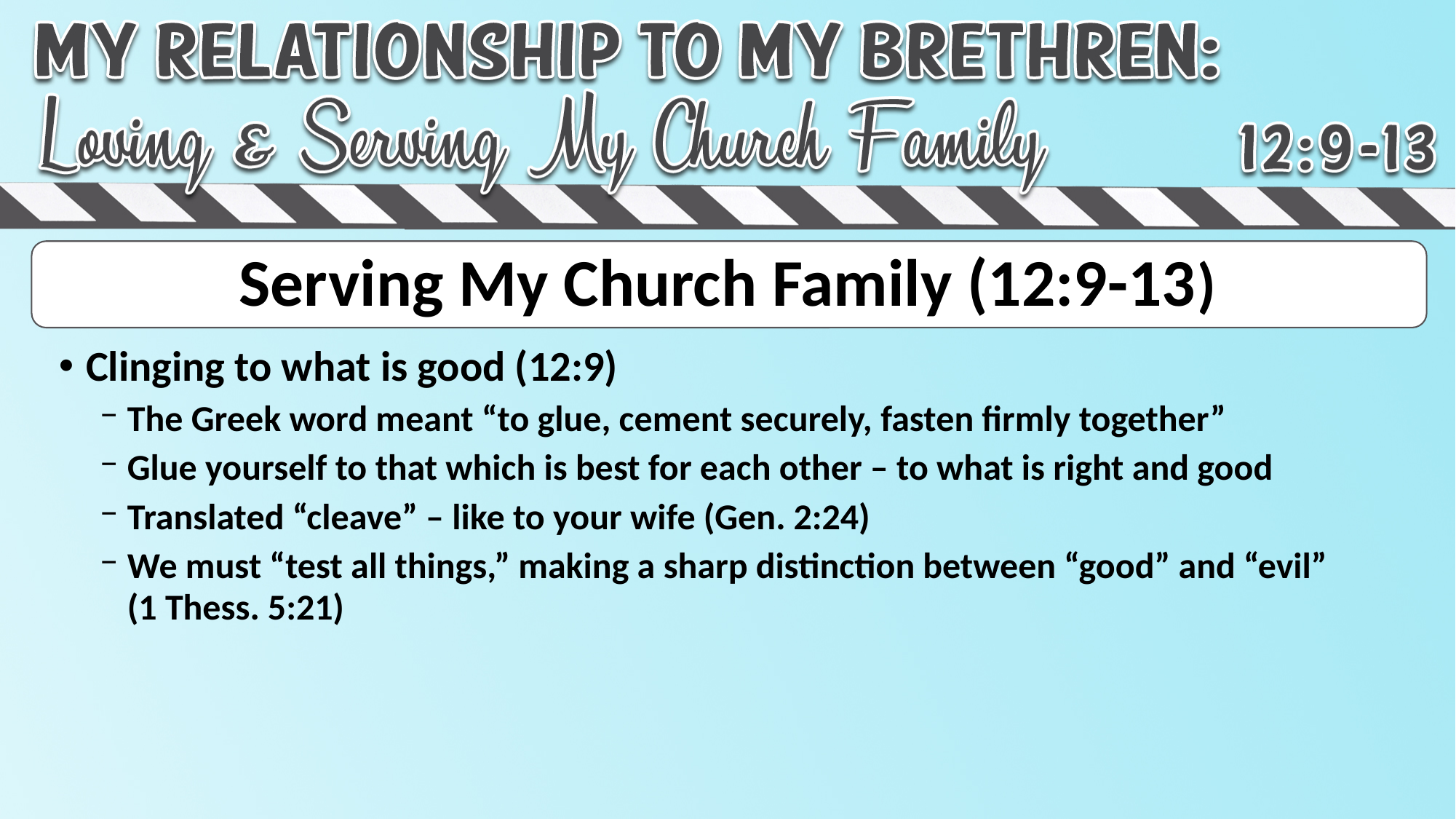

# Serving My Church Family (12:9-13)
Clinging to what is good (12:9)
The Greek word meant “to glue, cement securely, fasten firmly together”
Glue yourself to that which is best for each other – to what is right and good
Translated “cleave” – like to your wife (Gen. 2:24)
We must “test all things,” making a sharp distinction between “good” and “evil”
(1 Thess. 5:21)